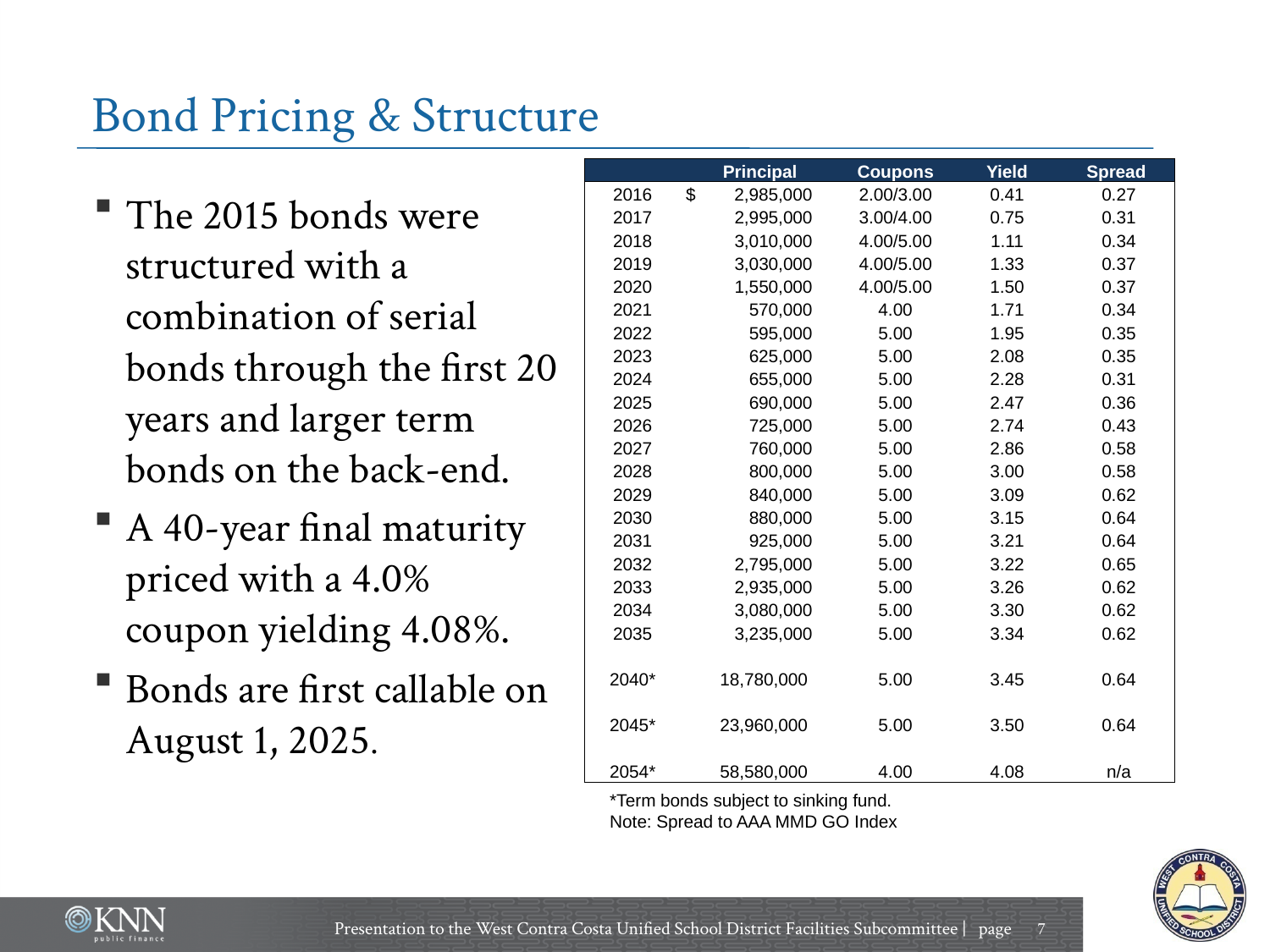

# Bond Pricing & Structure
|  | Principal | Coupons | Yield | Spread |
| --- | --- | --- | --- | --- |
| 2016 | $ 2,985,000 | 2.00/3.00 | 0.41 | 0.27 |
| 2017 | 2,995,000 | 3.00/4.00 | 0.75 | 0.31 |
| 2018 | 3,010,000 | 4.00/5.00 | 1.11 | 0.34 |
| 2019 | 3,030,000 | 4.00/5.00 | 1.33 | 0.37 |
| 2020 | 1,550,000 | 4.00/5.00 | 1.50 | 0.37 |
| 2021 | 570,000 | 4.00 | 1.71 | 0.34 |
| 2022 | 595,000 | 5.00 | 1.95 | 0.35 |
| 2023 | 625,000 | 5.00 | 2.08 | 0.35 |
| 2024 | 655,000 | 5.00 | 2.28 | 0.31 |
| 2025 | 690,000 | 5.00 | 2.47 | 0.36 |
| 2026 | 725,000 | 5.00 | 2.74 | 0.43 |
| 2027 | 760,000 | 5.00 | 2.86 | 0.58 |
| 2028 | 800,000 | 5.00 | 3.00 | 0.58 |
| 2029 | 840,000 | 5.00 | 3.09 | 0.62 |
| 2030 | 880,000 | 5.00 | 3.15 | 0.64 |
| 2031 | 925,000 | 5.00 | 3.21 | 0.64 |
| 2032 | 2,795,000 | 5.00 | 3.22 | 0.65 |
| 2033 | 2,935,000 | 5.00 | 3.26 | 0.62 |
| 2034 | 3,080,000 | 5.00 | 3.30 | 0.62 |
| 2035 | 3,235,000 | 5.00 | 3.34 | 0.62 |
|  |  |  |  |  |
| 2040\* | 18,780,000 | 5.00 | 3.45 | 0.64 |
|  |  |  |  |  |
| 2045\* | 23,960,000 | 5.00 | 3.50 | 0.64 |
|  |  |  |  |  |
| 2054\* | 58,580,000 | 4.00 | 4.08 | n/a |
The 2015 bonds were structured with a combination of serial bonds through the first 20 years and larger term bonds on the back-end.
A 40-year final maturity priced with a 4.0% coupon yielding 4.08%.
Bonds are first callable on August 1, 2025.

*Term bonds subject to sinking fund.
Note: Spread to AAA MMD GO Index
Presentation to the West Contra Costa Unified School District Facilities Subcommittee |   page
7